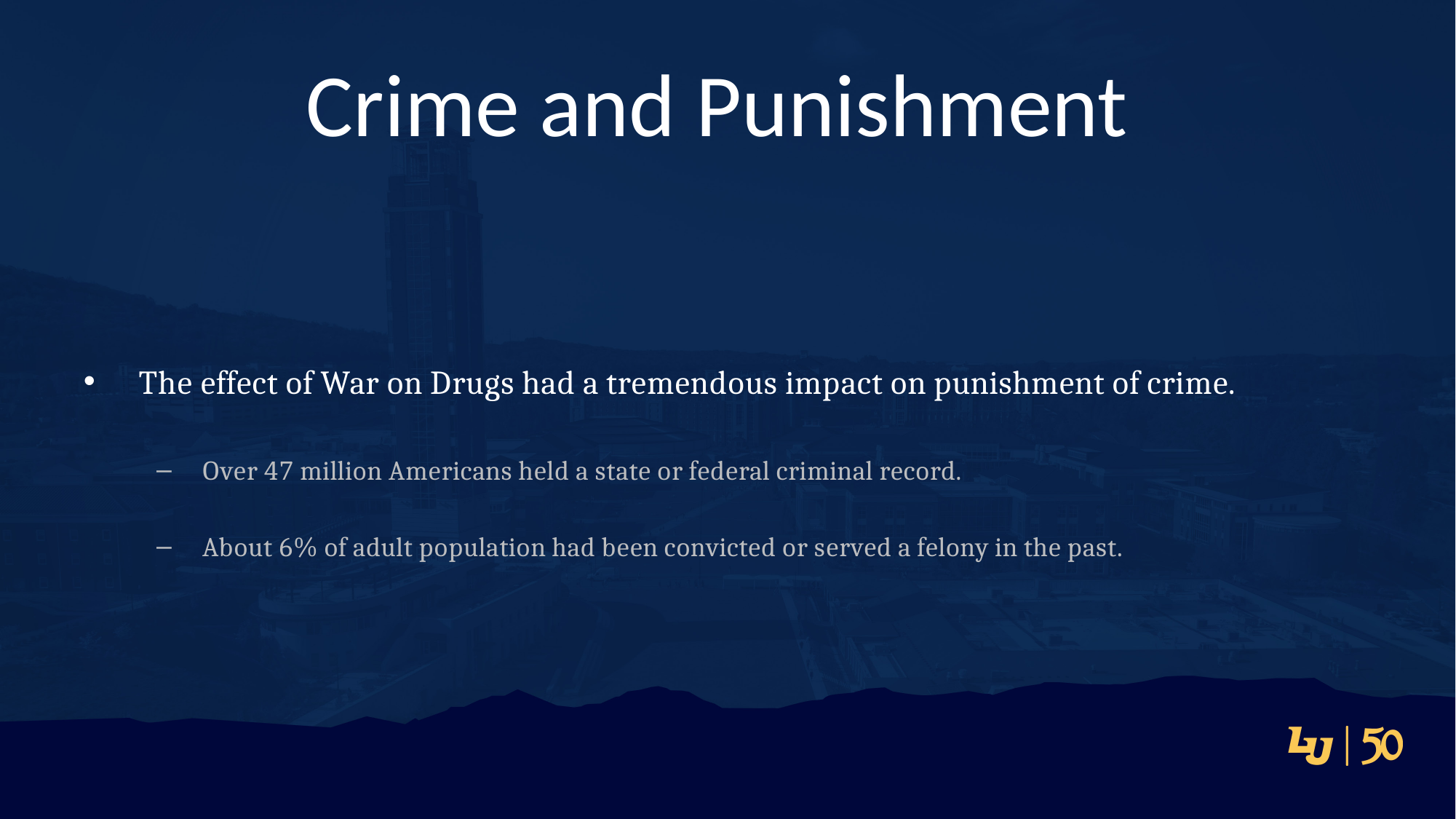

# Crime and Punishment
The effect of War on Drugs had a tremendous impact on punishment of crime.

Over 47 million Americans held a state or federal criminal record.

About 6% of adult population had been convicted or served a felony in the past.